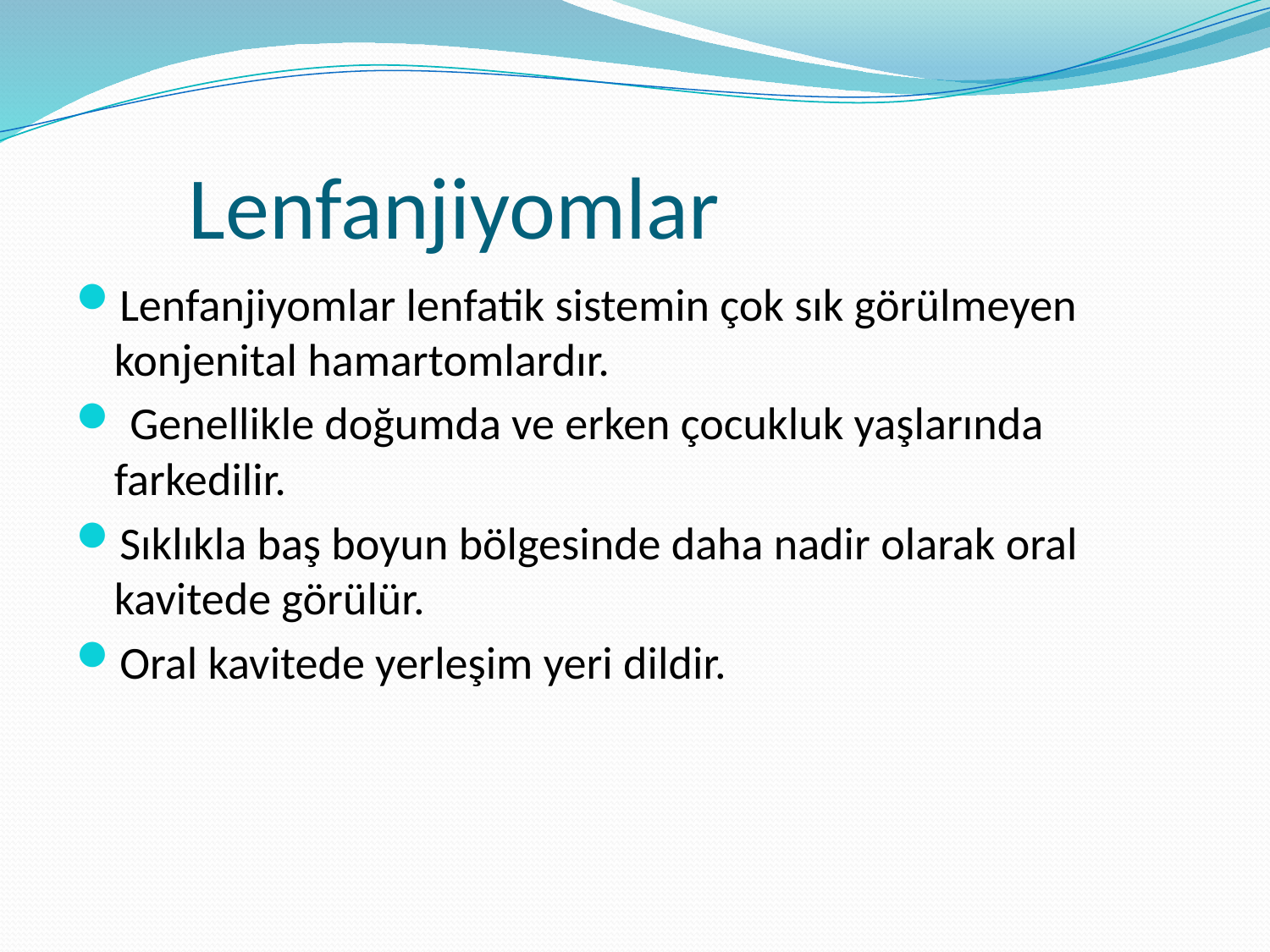

# Lenfanjiyomlar
Lenfanjiyomlar lenfatik sistemin çok sık görülmeyen konjenital hamartomlardır.
 Genellikle doğumda ve erken çocukluk yaşlarında farkedilir.
Sıklıkla baş boyun bölgesinde daha nadir olarak oral kavitede görülür.
Oral kavitede yerleşim yeri dildir.